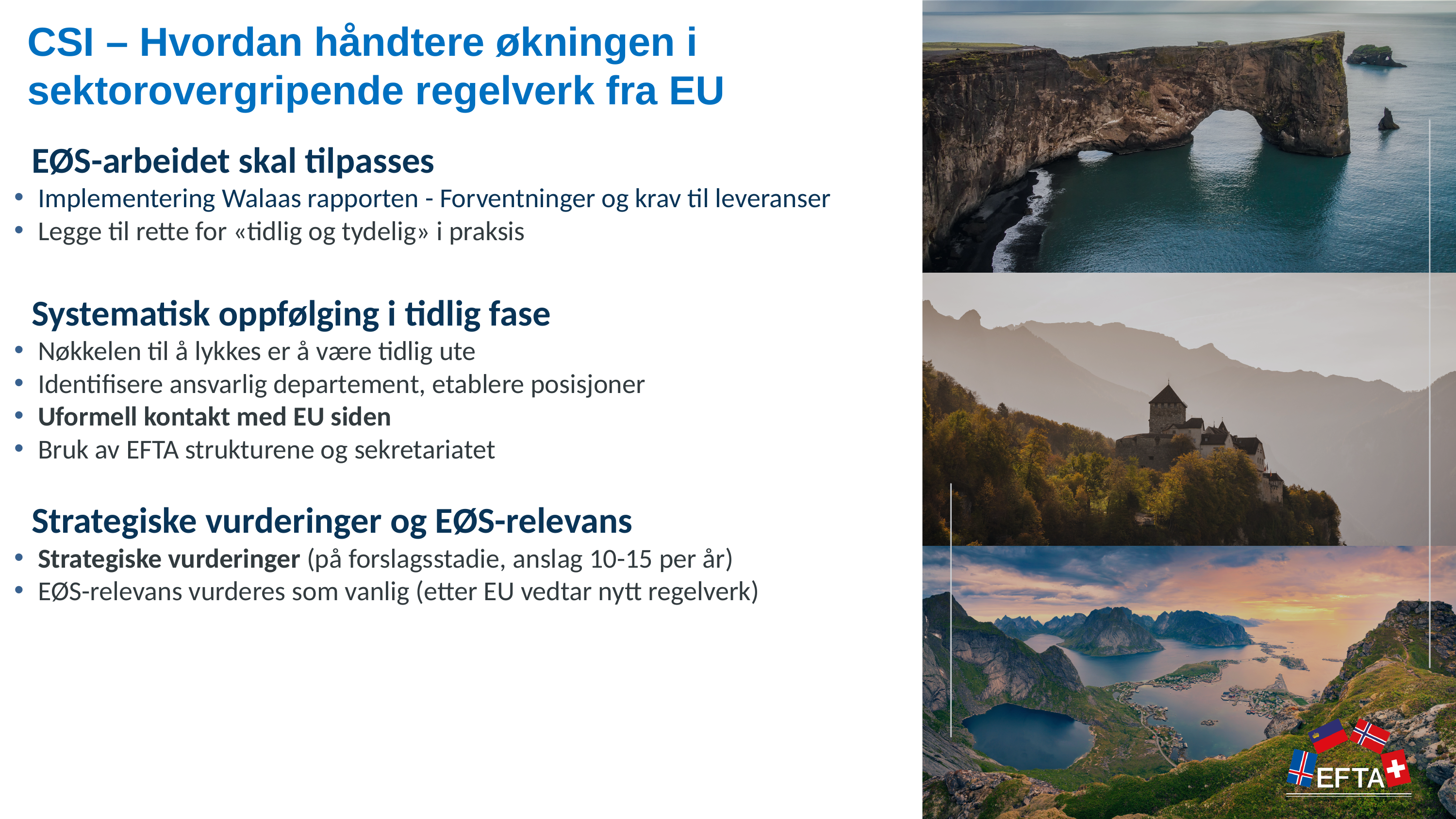

CSI – Hvordan håndtere økningen i sektorovergripende regelverk fra EU

EØS-arbeidet skal tilpasses
 Implementering Walaas rapporten - Forventninger og krav til leveranser
 Legge til rette for «tidlig og tydelig» i praksis

Systematisk oppfølging i tidlig fase
 Nøkkelen til å lykkes er å være tidlig ute
 Identifisere ansvarlig departement, etablere posisjoner
 Uformell kontakt med EU siden
 Bruk av EFTA strukturene og sekretariatet

Strategiske vurderinger og EØS-relevans
 Strategiske vurderinger (på forslagsstadie, anslag 10-15 per år)
 EØS-relevans vurderes som vanlig (etter EU vedtar nytt regelverk)